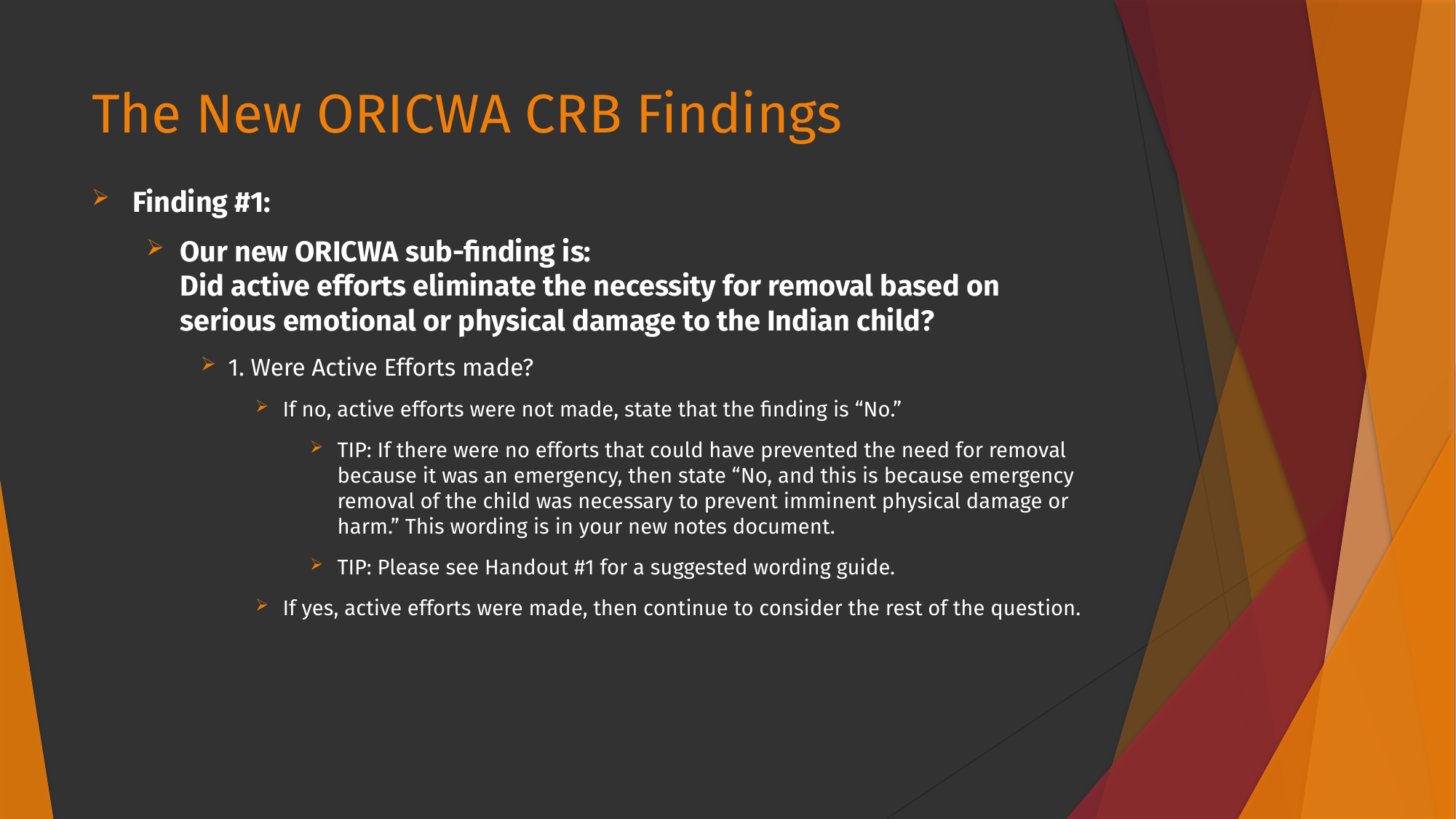

# The New ORICWA CRB Findings
Finding #1:
Our new ORICWA sub-finding is:
Did active efforts eliminate the necessity for removal based on serious emotional or physical damage to the Indian child?
1. Were Active Efforts made?
If no, active efforts were not made, state that the finding is “No.”
TIP: If there were no efforts that could have prevented the need for removal because it was an emergency, then state “No, and this is because emergency removal of the child was necessary to prevent imminent physical damage or harm.” This wording is in your new notes document.
TIP: Please see Handout #1 for a suggested wording guide.
If yes, active efforts were made, then continue to consider the rest of the question.